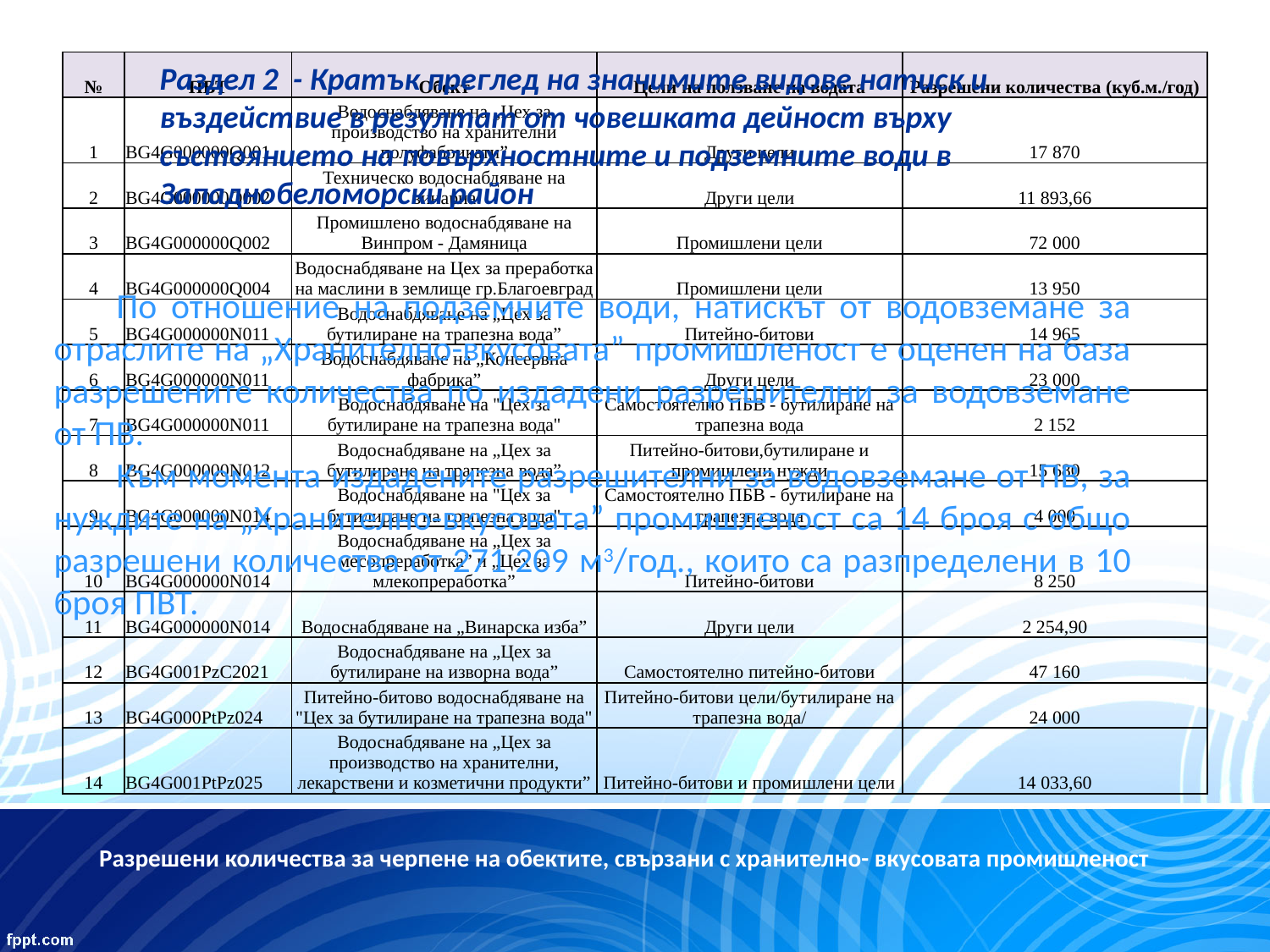

| № | ПВТ | Обект | Цели на ползване на водата | Разрешени количества (куб.м./год) |
| --- | --- | --- | --- | --- |
| 1 | BG4G000000Q001 | Водоснабдяване на „Цех за производство на хранителни полуфабрикати” | Други цели | 17 870 |
| 2 | BG4G000000Q002 | Техническо водоснабдяване на винарна | Други цели | 11 893,66 |
| 3 | BG4G000000Q002 | Промишлено водоснабдяване на Винпром - Дамяница | Промишлени цели | 72 000 |
| 4 | BG4G000000Q004 | Водоснабдяване на Цех за преработка на маслини в землище гр.Благоевград | Промишлени цели | 13 950 |
| 5 | BG4G000000N011 | Водоснабдяване на „Цех за бутилиране на трапезна вода” | Питейно-битови | 14 965 |
| 6 | BG4G000000N011 | Водоснабдяване на „Консервна фабрика” | Други цели | 23 000 |
| 7 | BG4G000000N011 | Водоснабдяване на ''Цех за бутилиране на трапезна вода'' | Самостоятелно ПБВ - бутилиране на трапезна вода | 2 152 |
| 8 | BG4G000000N012 | Водоснабдяване на „Цех за бутилиране на трапезна вода” | Питейно-битови,бутилиране и промишлени нужди | 15 680 |
| 9 | BG4G000000N014 | Водоснабдяване на "Цех за бутилиране на трапезна вода" | Самостоятелно ПБВ - бутилиране на трапезна вода | 4 000 |
| 10 | BG4G000000N014 | Водоснабдяване на „Цех за месопреработка” и „Цех за млекопреработка” | Питейно-битови | 8 250 |
| 11 | BG4G000000N014 | Водоснабдяване на „Винарска изба” | Други цели | 2 254,90 |
| 12 | BG4G001PzC2021 | Водоснабдяване на „Цех за бутилиране на изворна вода” | Самостоятелно питейно-битови | 47 160 |
| 13 | BG4G000PtPz024 | Питейно-битово водоснабдяване на "Цех за бутилиране на трапезна вода" | Питейно-битови цели/бутилиране на трапезна вода/ | 24 000 |
| 14 | BG4G001PtPz025 | Водоснабдяване на „Цех за производство на хранителни, лекарствени и козметични продукти” | Питейно-битови и промишлени цели | 14 033,60 |
Раздел 2  - Кратък преглед на значимите видове натиск и въздействие в резултат от човешката дейност върху състоянието на повърхностните и подземните води в Западнобеломорски район

По отношение на подземните води, натискът от водовземане за отраслите на „Хранително-вкусовата” промишленост е оценен на база разрешените количества по издадени разрешителни за водовземане от ПВ.
Към момента издадените разрешителни за водовземане от ПВ, за нуждите на „Хранително-вкусовата” промишленост са 14 броя с общо разрешени количества от 271 209 м3/год., които са разпределени в 10 броя ПВТ.
Разрешени количества за черпене на обектите, свързани с хранително- вкусовата промишленост